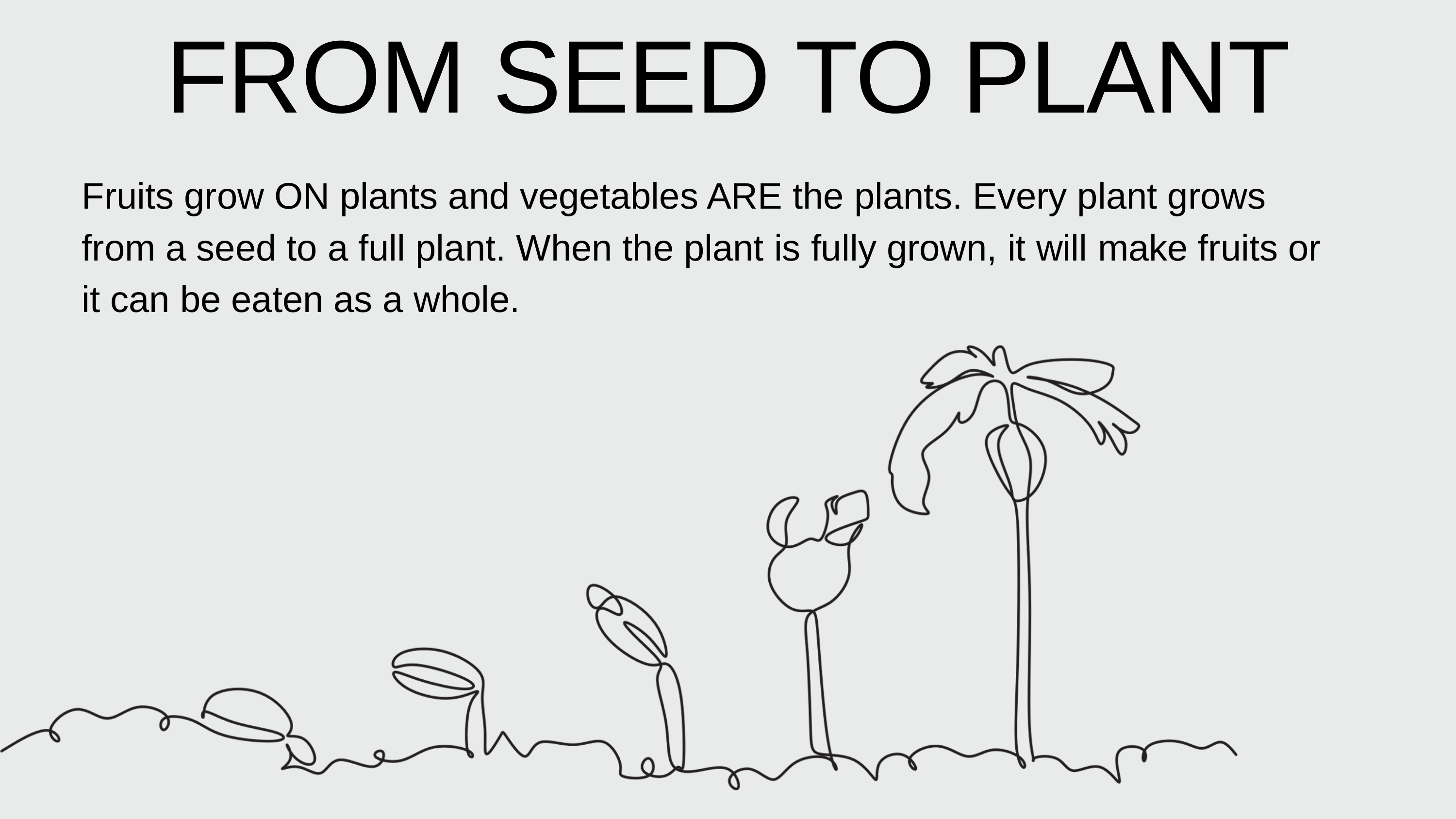

FROM SEED TO PLANT
Fruits grow ON plants and vegetables ARE the plants. Every plant grows from a seed to a full plant. When the plant is fully grown, it will make fruits or it can be eaten as a whole.